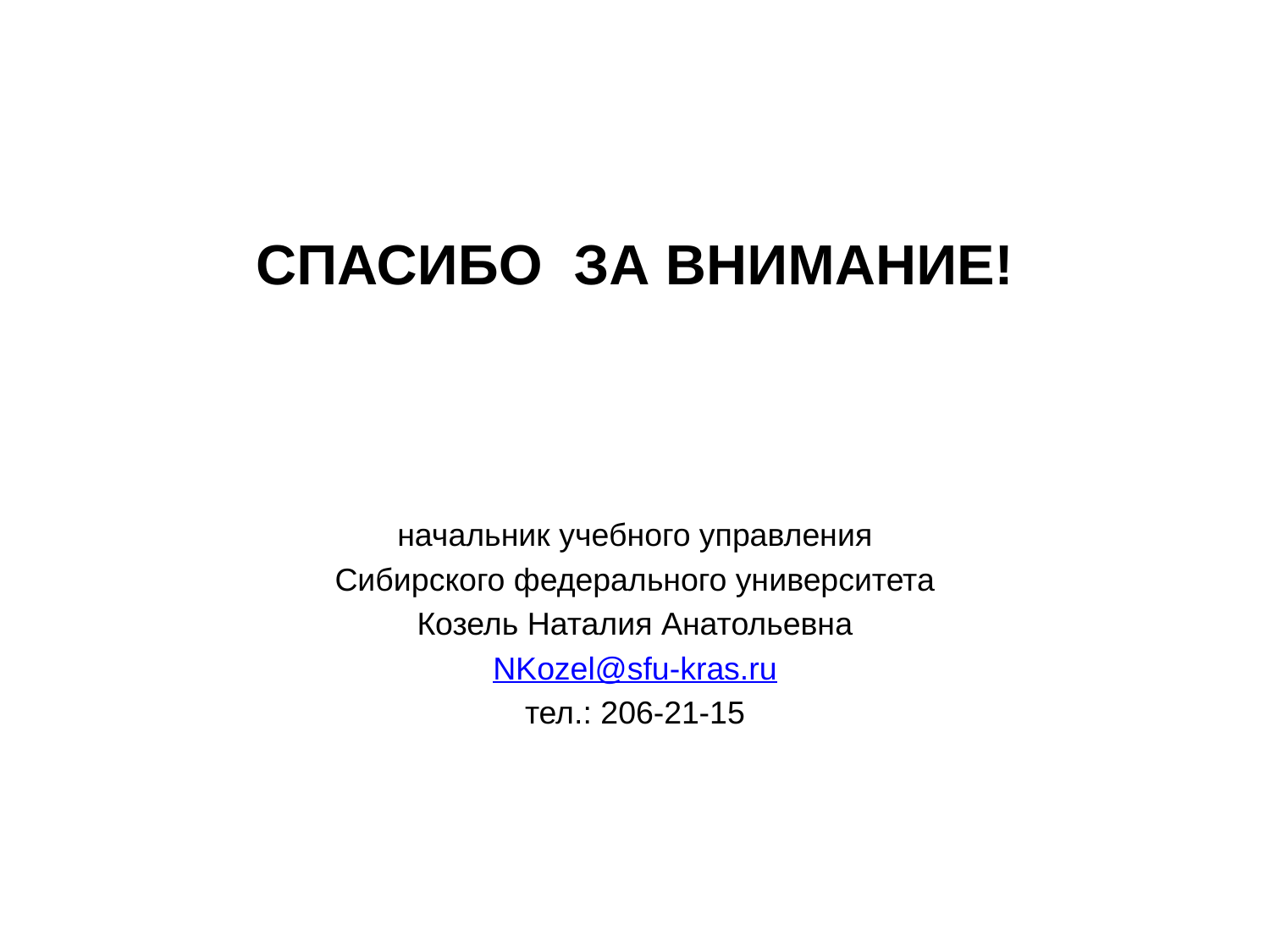

СПАСИБО  ЗА ВНИМАНИЕ!

начальник учебного управления
Сибирского федерального университета
Козель Наталия Анатольевна
NKozel@sfu-kras.ru
тел.: 206-21-15